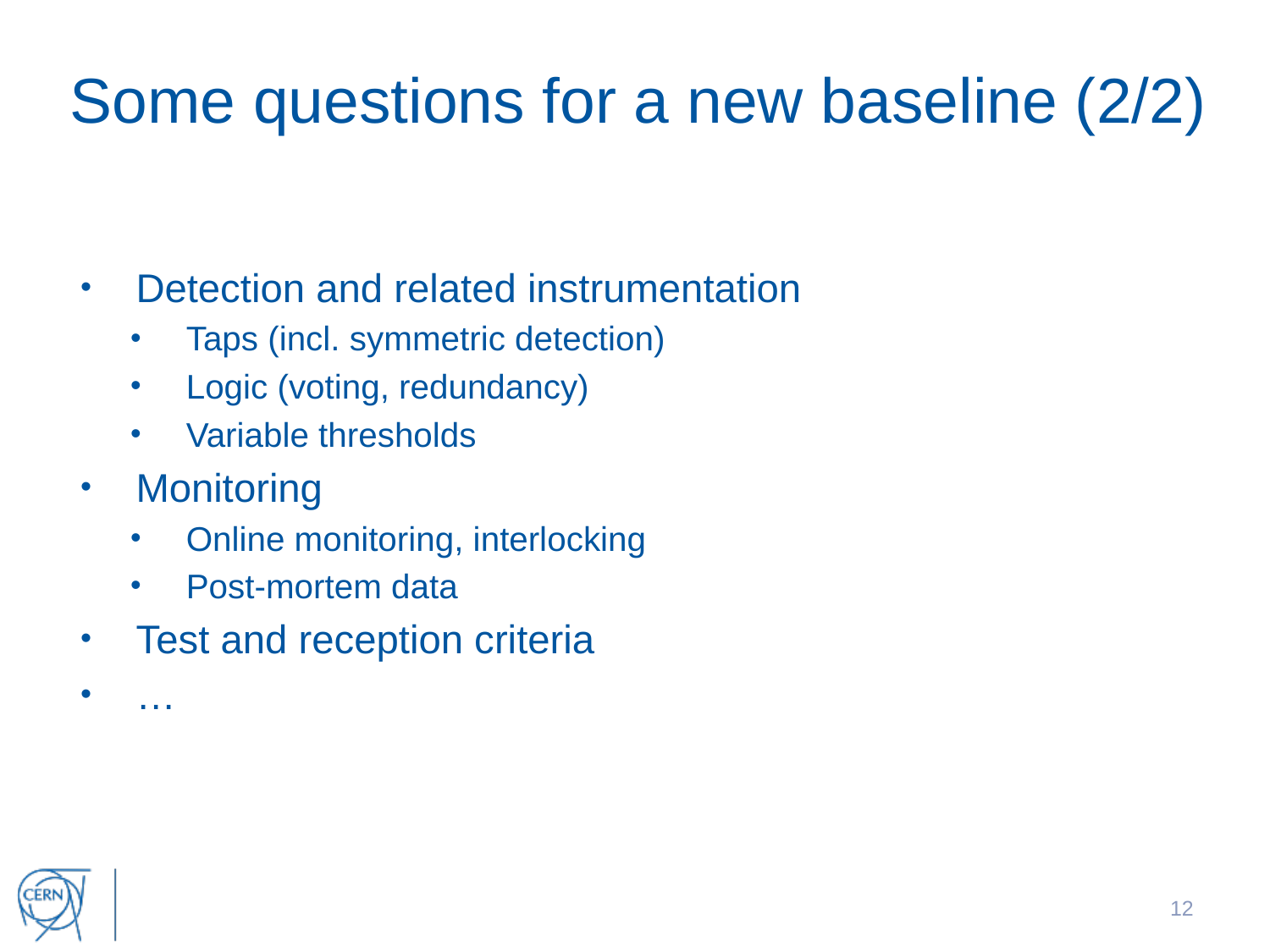

# Some questions for a new baseline (2/2)
Detection and related instrumentation
Taps (incl. symmetric detection)
Logic (voting, redundancy)
Variable thresholds
Monitoring
Online monitoring, interlocking
Post-mortem data
Test and reception criteria
…

12